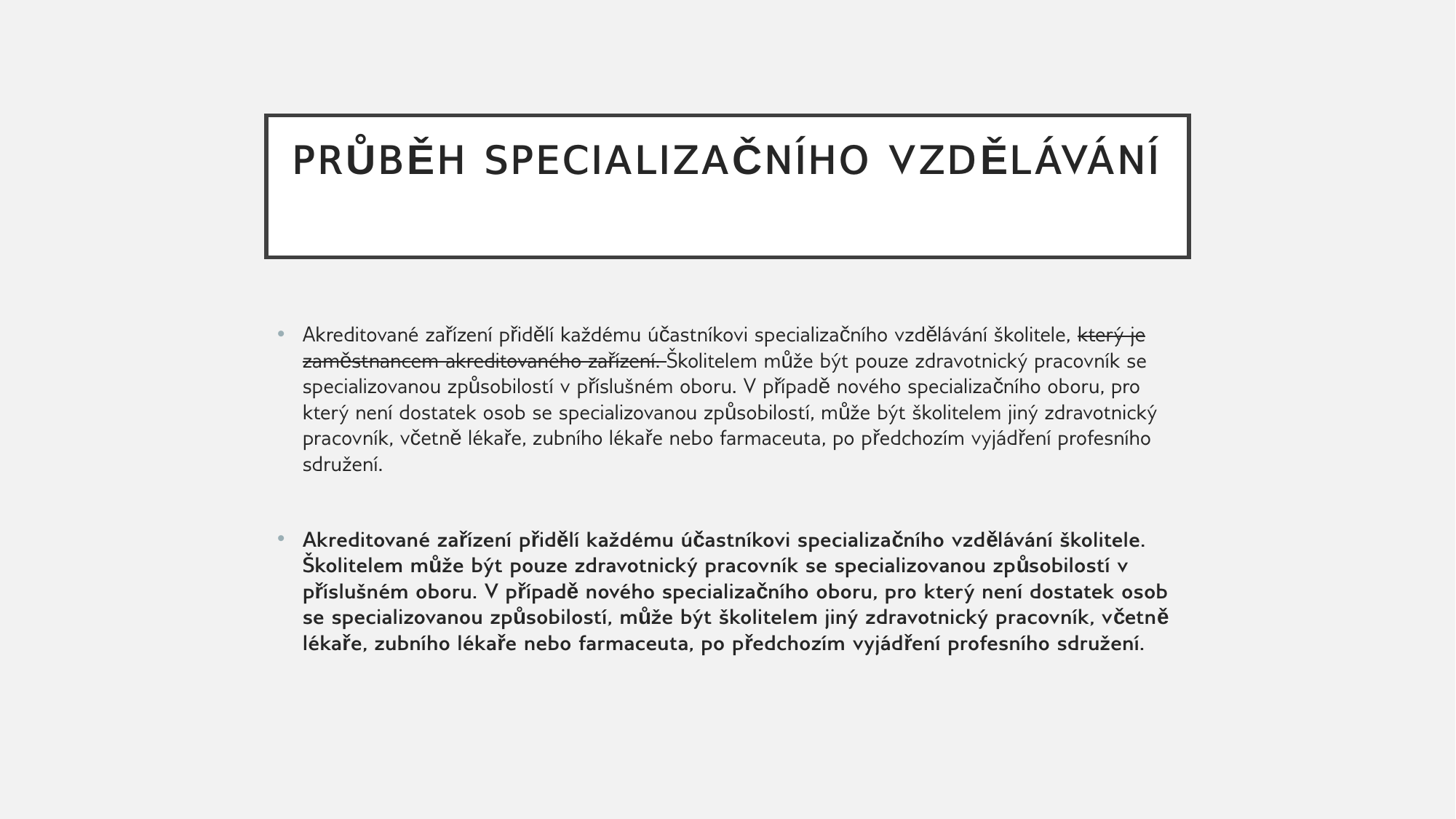

# Průběh specializačního vzdělávání
Akreditované zařízení přidělí každému účastníkovi specializačního vzdělávání školitele, který je zaměstnancem akreditovaného zařízení. Školitelem může být pouze zdravotnický pracovník se specializovanou způsobilostí v příslušném oboru. V případě nového specializačního oboru, pro který není dostatek osob se specializovanou způsobilostí, může být školitelem jiný zdravotnický pracovník, včetně lékaře, zubního lékaře nebo farmaceuta, po předchozím vyjádření profesního sdružení.

Akreditované zařízení přidělí každému účastníkovi specializačního vzdělávání školitele. Školitelem může být pouze zdravotnický pracovník se specializovanou způsobilostí v příslušném oboru. V případě nového specializačního oboru, pro který není dostatek osob se specializovanou způsobilostí, může být školitelem jiný zdravotnický pracovník, včetně lékaře, zubního lékaře nebo farmaceuta, po předchozím vyjádření profesního sdružení.